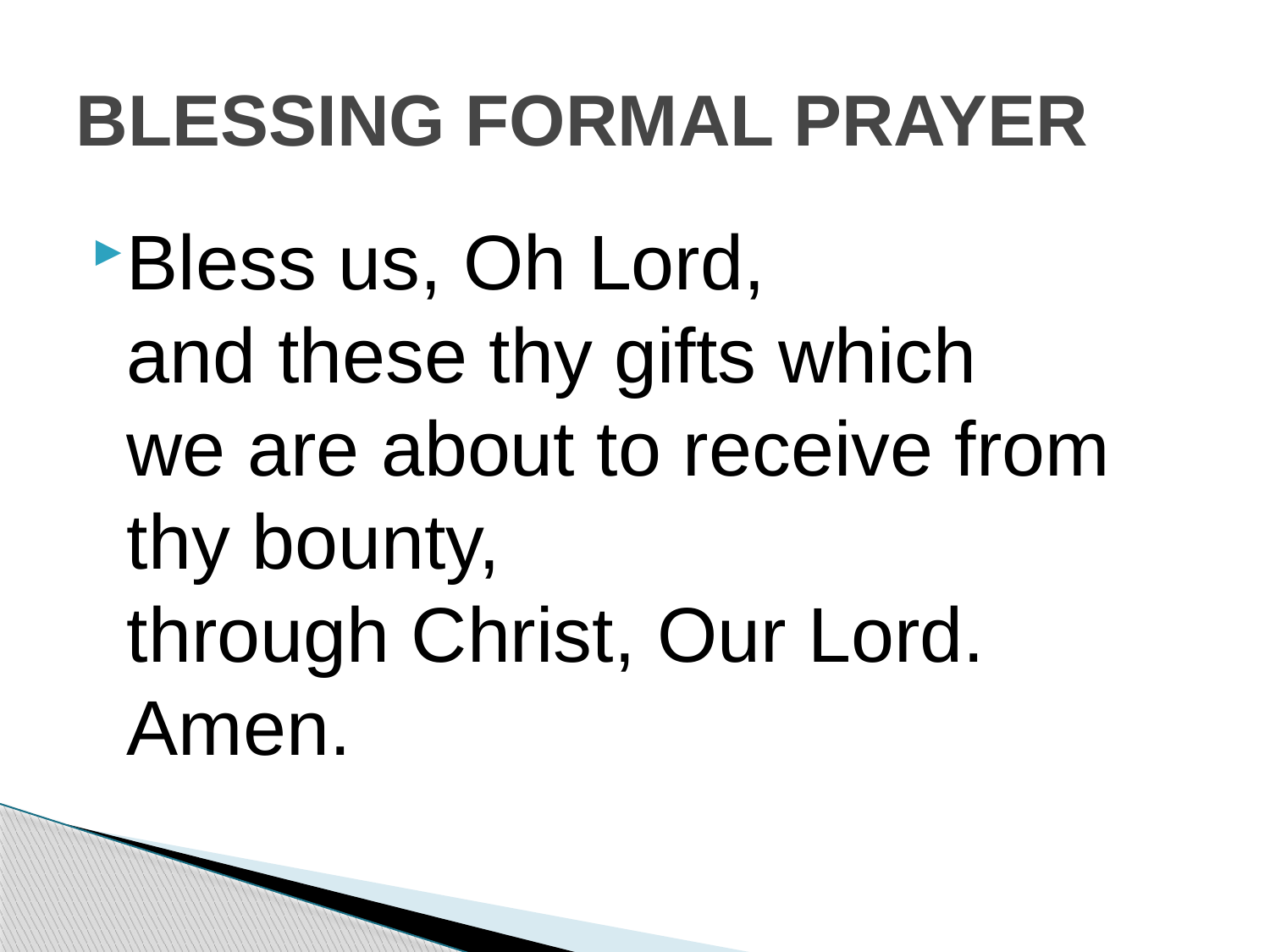

# BLESSING FORMAL PRAYER
Bless us, Oh Lord,
and these thy gifts which
we are about to receive from thy bounty,
through Christ, Our Lord.
Amen.